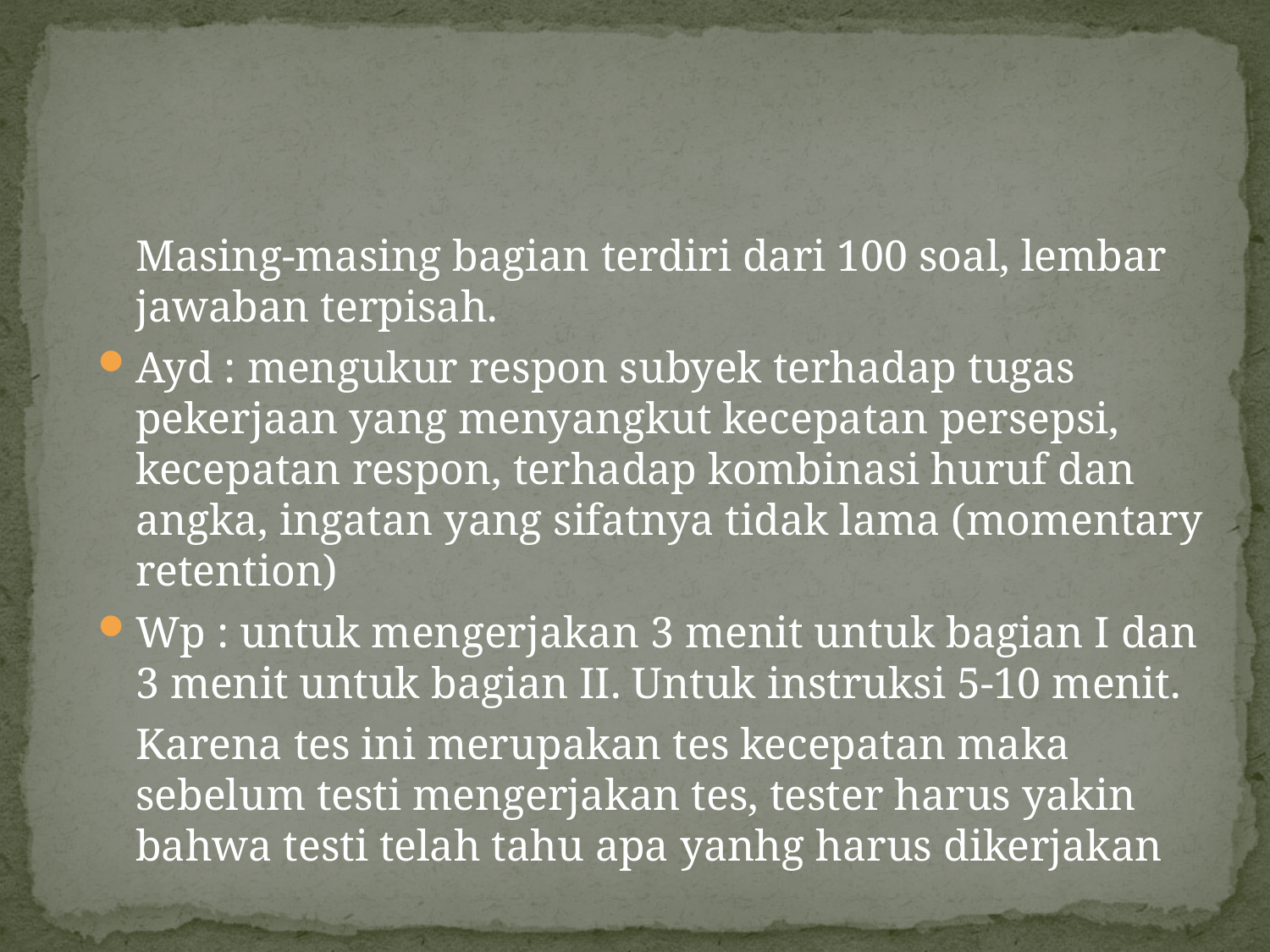

Masing-masing bagian terdiri dari 100 soal, lembar jawaban terpisah.
Ayd : mengukur respon subyek terhadap tugas pekerjaan yang menyangkut kecepatan persepsi, kecepatan respon, terhadap kombinasi huruf dan angka, ingatan yang sifatnya tidak lama (momentary retention)
Wp : untuk mengerjakan 3 menit untuk bagian I dan 3 menit untuk bagian II. Untuk instruksi 5-10 menit.
	Karena tes ini merupakan tes kecepatan maka sebelum testi mengerjakan tes, tester harus yakin bahwa testi telah tahu apa yanhg harus dikerjakan